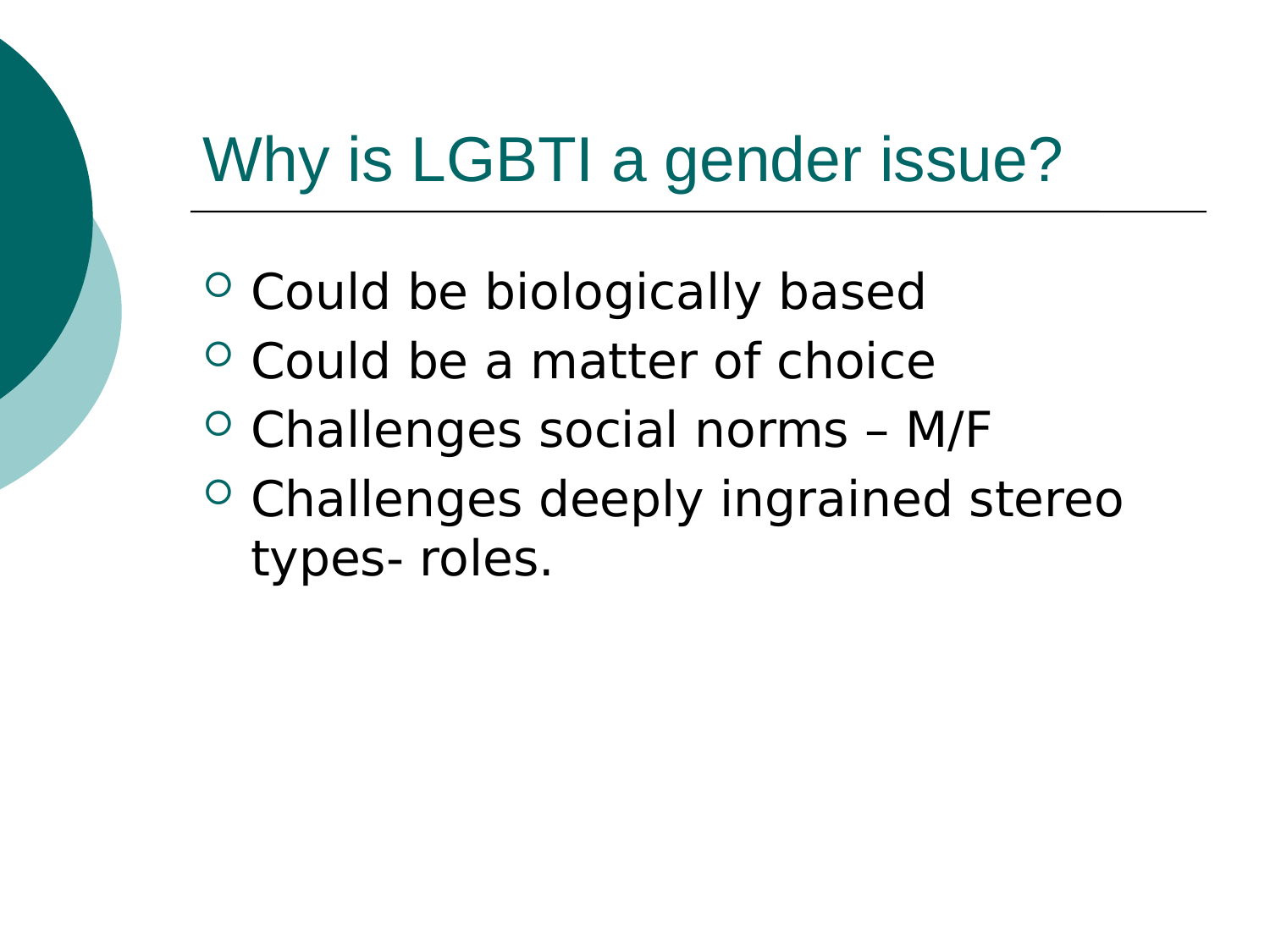

# Why is LGBTI a gender issue?
Could be biologically based
Could be a matter of choice
Challenges social norms – M/F
Challenges deeply ingrained stereo types- roles.